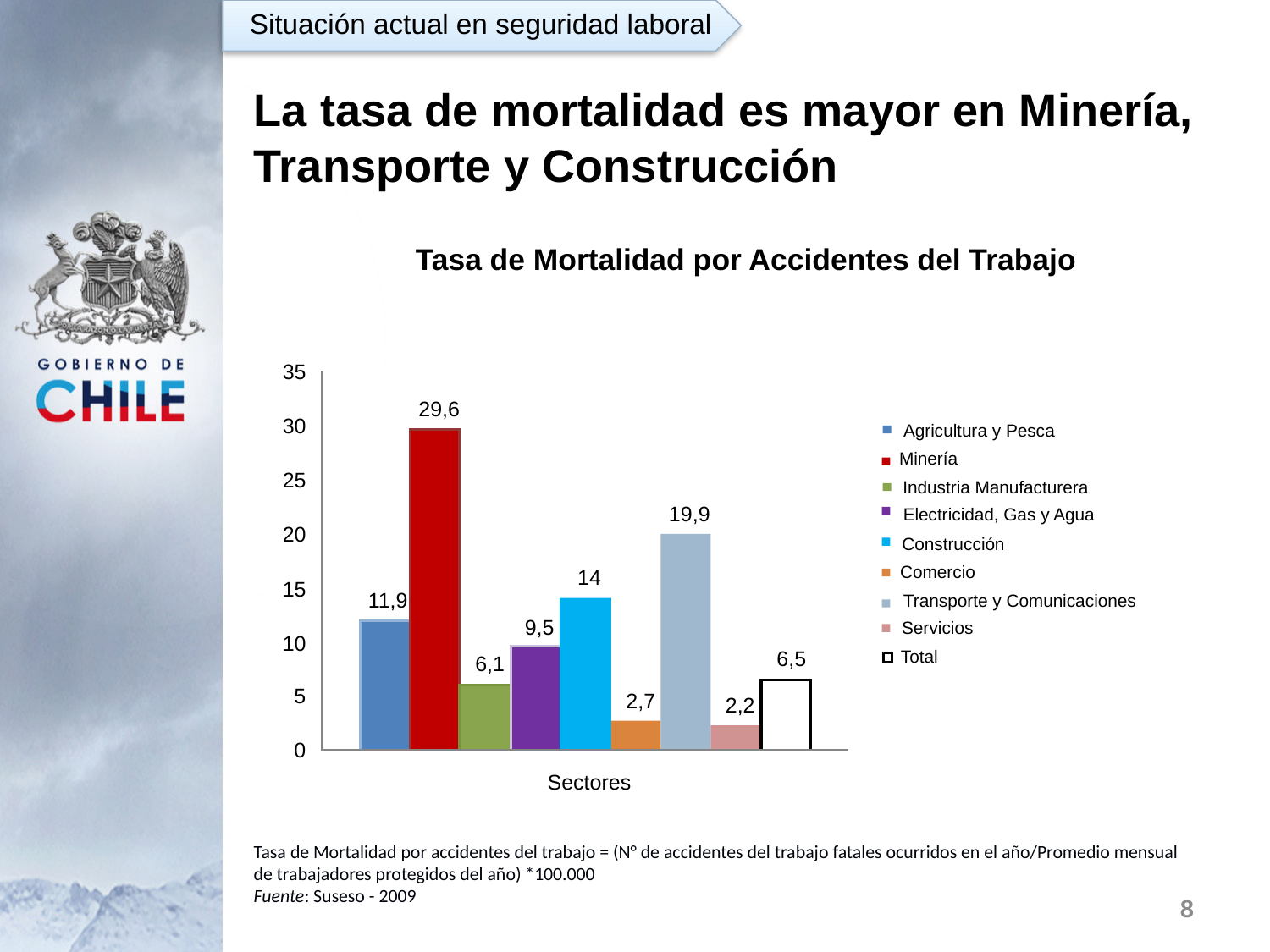

Situación actual en seguridad laboral
# La tasa de mortalidad es mayor en Minería, Transporte y Construcción

Tasa de Mortalidad por Accidentes del Trabajo
35

29,6
30
Agricultura y Pesca

Minería
25
Industria Manufacturera

19,9
Electricidad, Gas y Agua
20
Construcción

Comercio
14
15
11,9
Transporte y Comunicaciones

9,5
Servicios

10
Total

6,5
6,1

5

2,7
2,2

0

Sectores

Tasa de Mortalidad por accidentes del trabajo = (N° de accidentes del trabajo fatales ocurridos en el año/Promedio mensual de trabajadores protegidos del año) *100.000
Fuente: Suseso - 2009

8